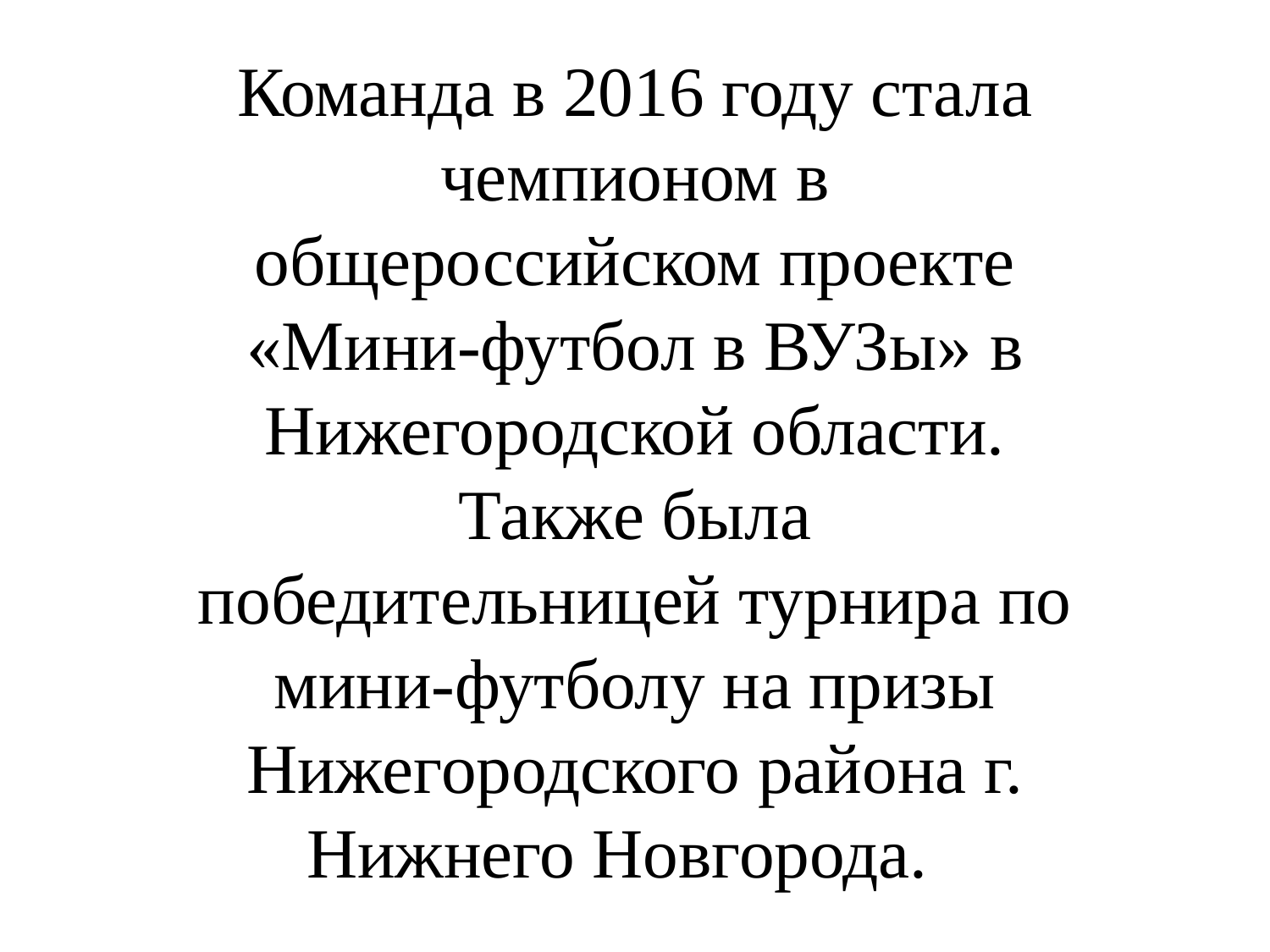

Команда в 2016 году стала чемпионом в общероссийском проекте «Мини-футбол в ВУЗы» в Нижегородской области. Также была победительницей турнира по мини-футболу на призы Нижегородского района г. Нижнего Новгорода.